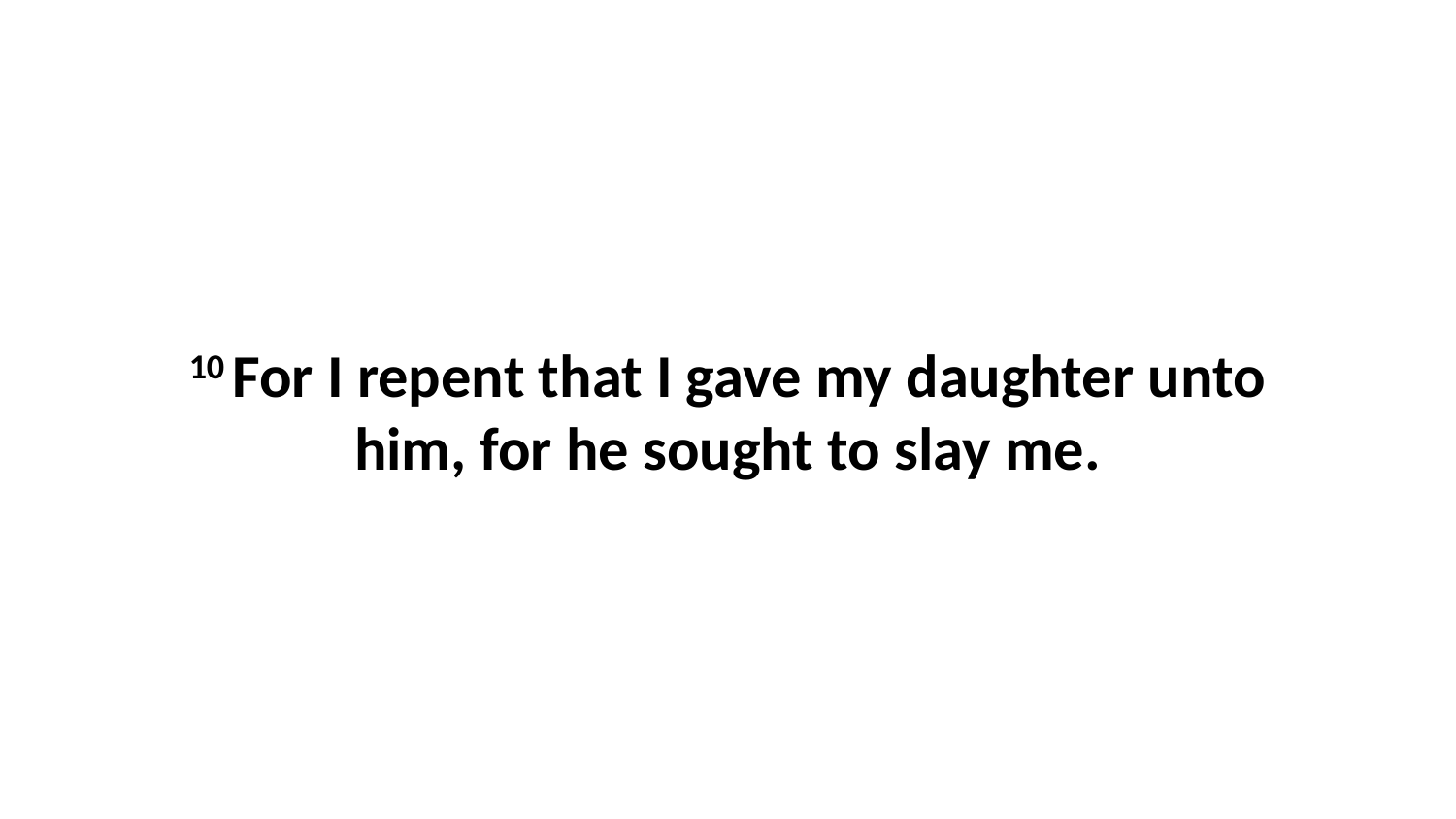

10 For I repent that I gave my daughter unto him, for he sought to slay me.